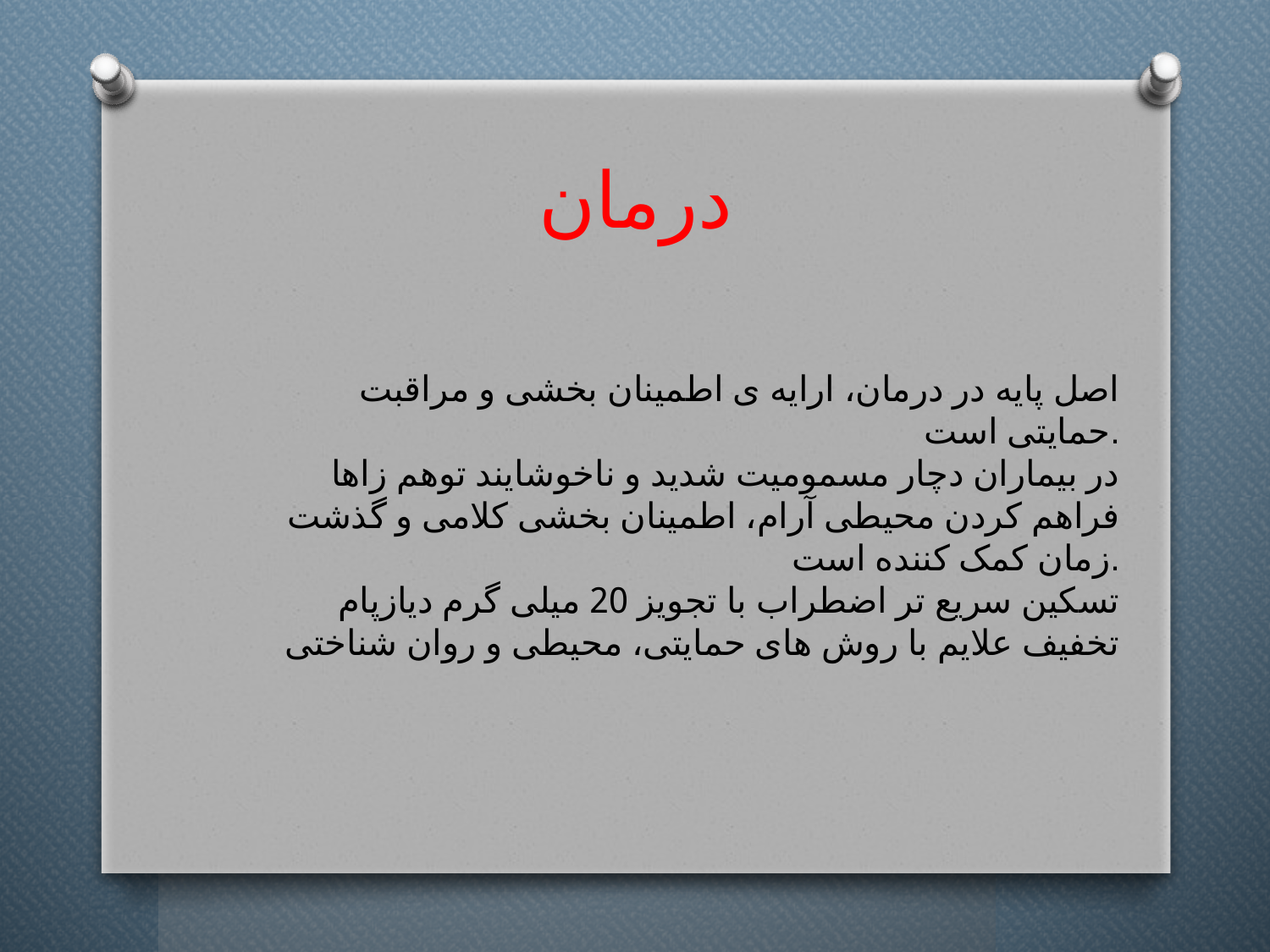

# درمان
اصل پایه در درمان، ارایه ی اطمینان بخشی و مراقبت حمایتی است.
در بیماران دچار مسمومیت شدید و ناخوشایند توهم زاها فراهم کردن محیطی آرام، اطمینان بخشی کلامی و گذشت زمان کمک کننده است.
تسکین سریع تر اضطراب با تجویز 20 میلی گرم دیازپام
تخفیف علایم با روش های حمایتی، محیطی و روان شناختی